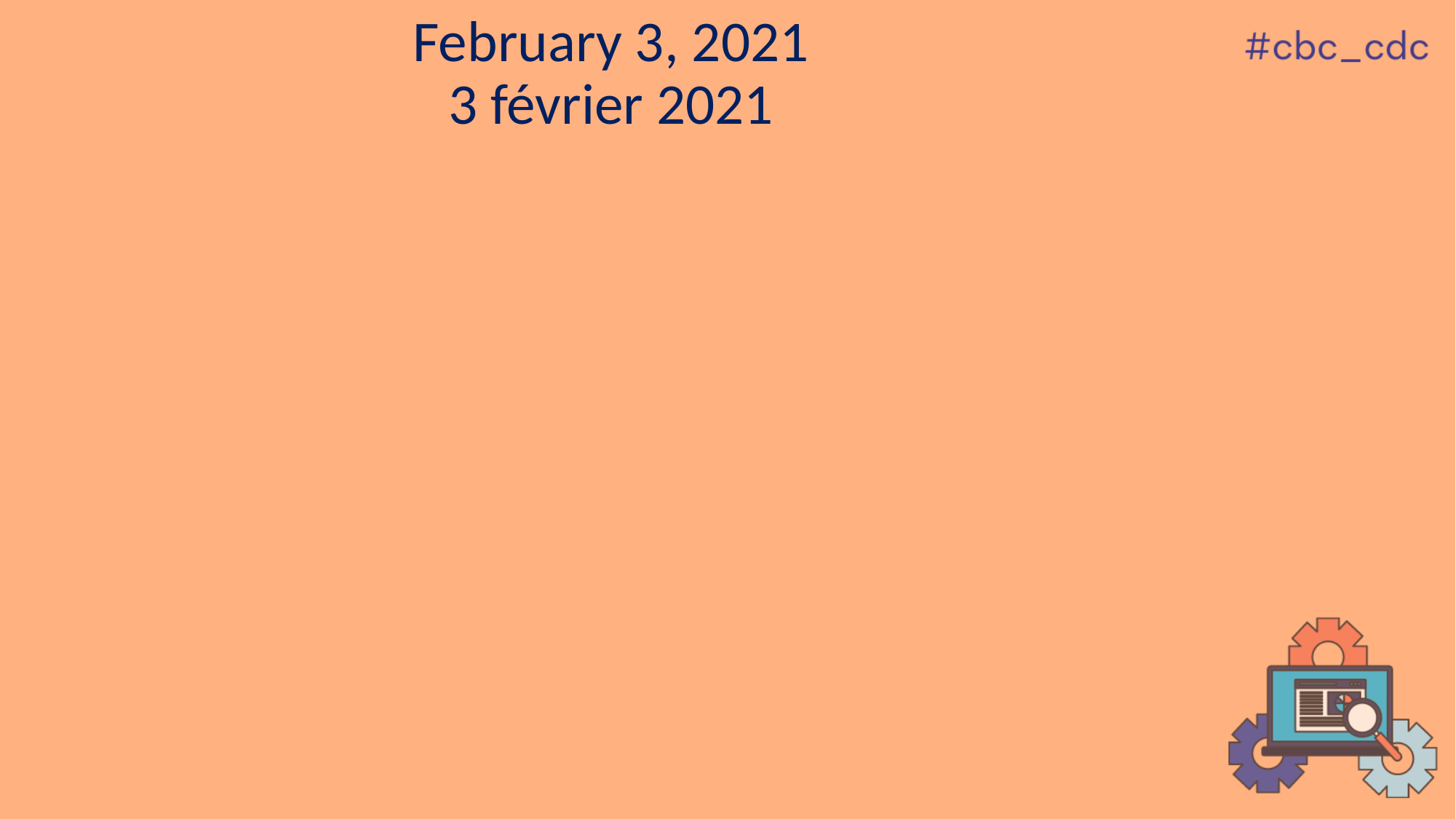

# February 3, 2021 3 février 2021